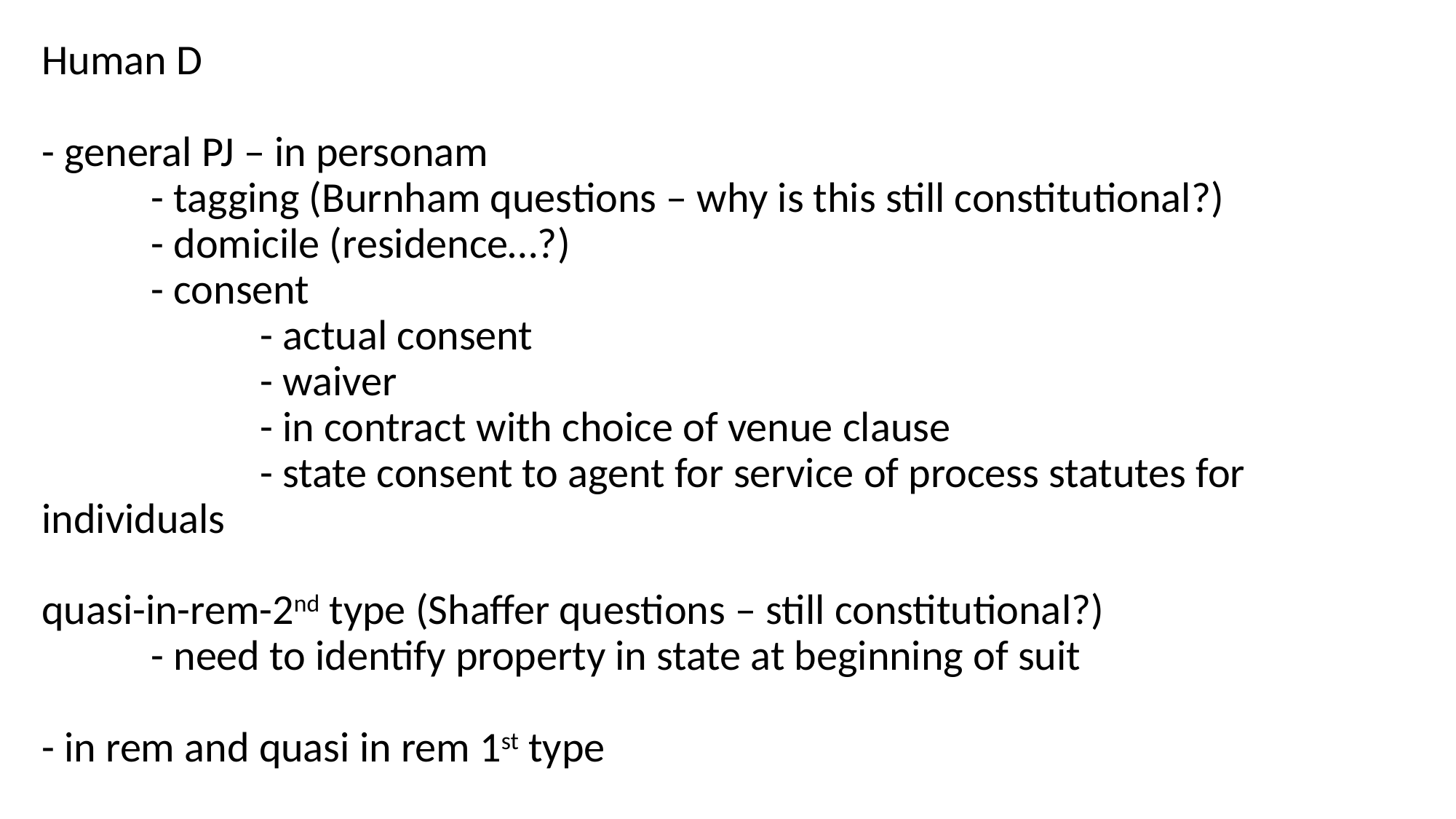

# Human D - general PJ – in personam - tagging (Burnham questions – why is this still constitutional?) - domicile (residence…?) - consent - actual consent - waiver - in contract with choice of venue clause - state consent to agent for service of process statutes for individuals quasi-in-rem-2nd type (Shaffer questions – still constitutional?) - need to identify property in state at beginning of suit - in rem and quasi in rem 1st type